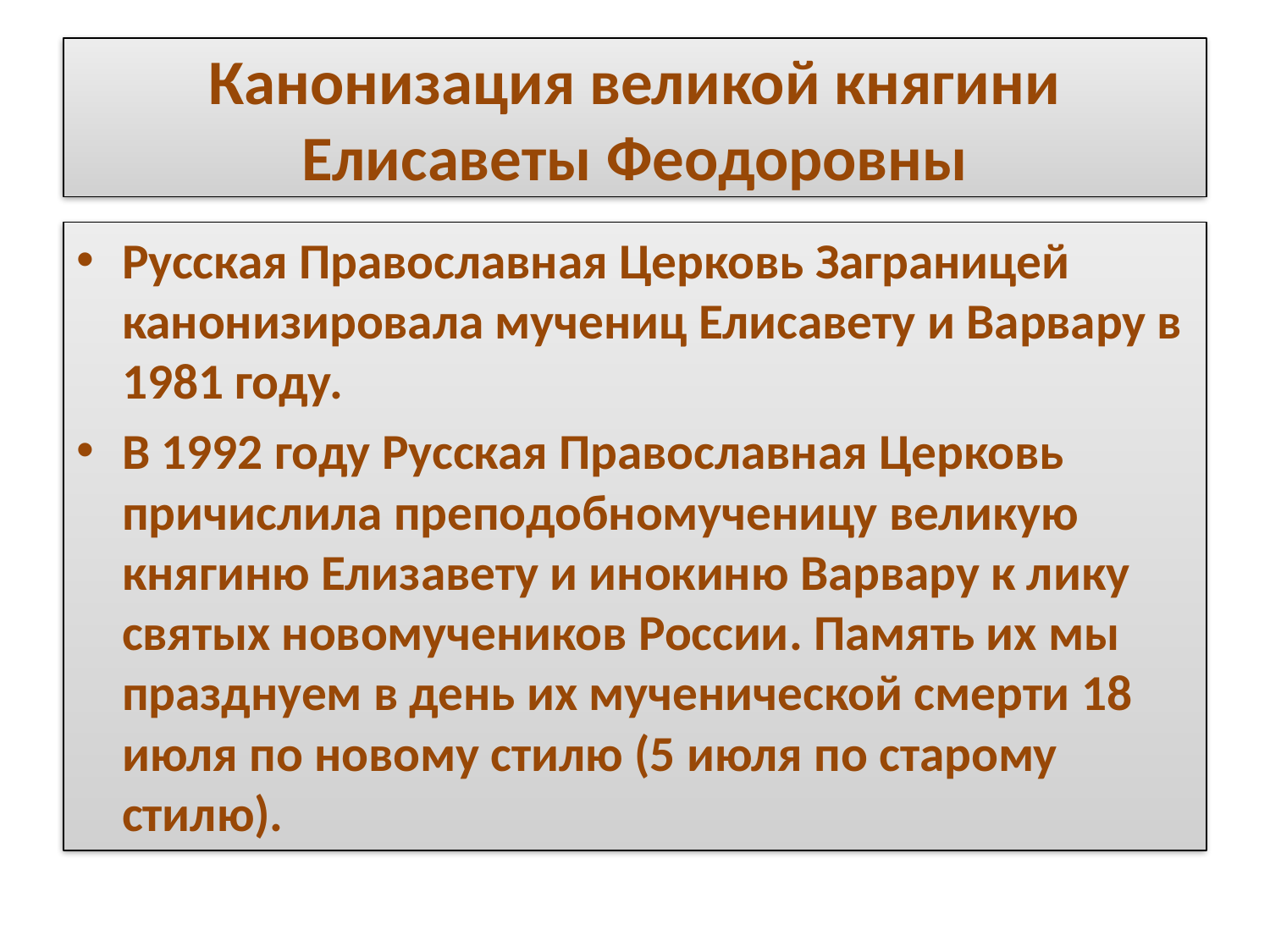

# Канонизация великой княгини Елисаветы Феодоровны
Русская Православная Церковь Заграницей канонизировала мучениц Елисавету и Варвару в 1981 году.
В 1992 году Русская Православная Церковь причислила преподобномученицу великую княгиню Елизавету и инокиню Варвару к лику святых новомучеников России. Память их мы празднуем в день их мученической смерти 18 июля по новому стилю (5 июля по старому стилю).